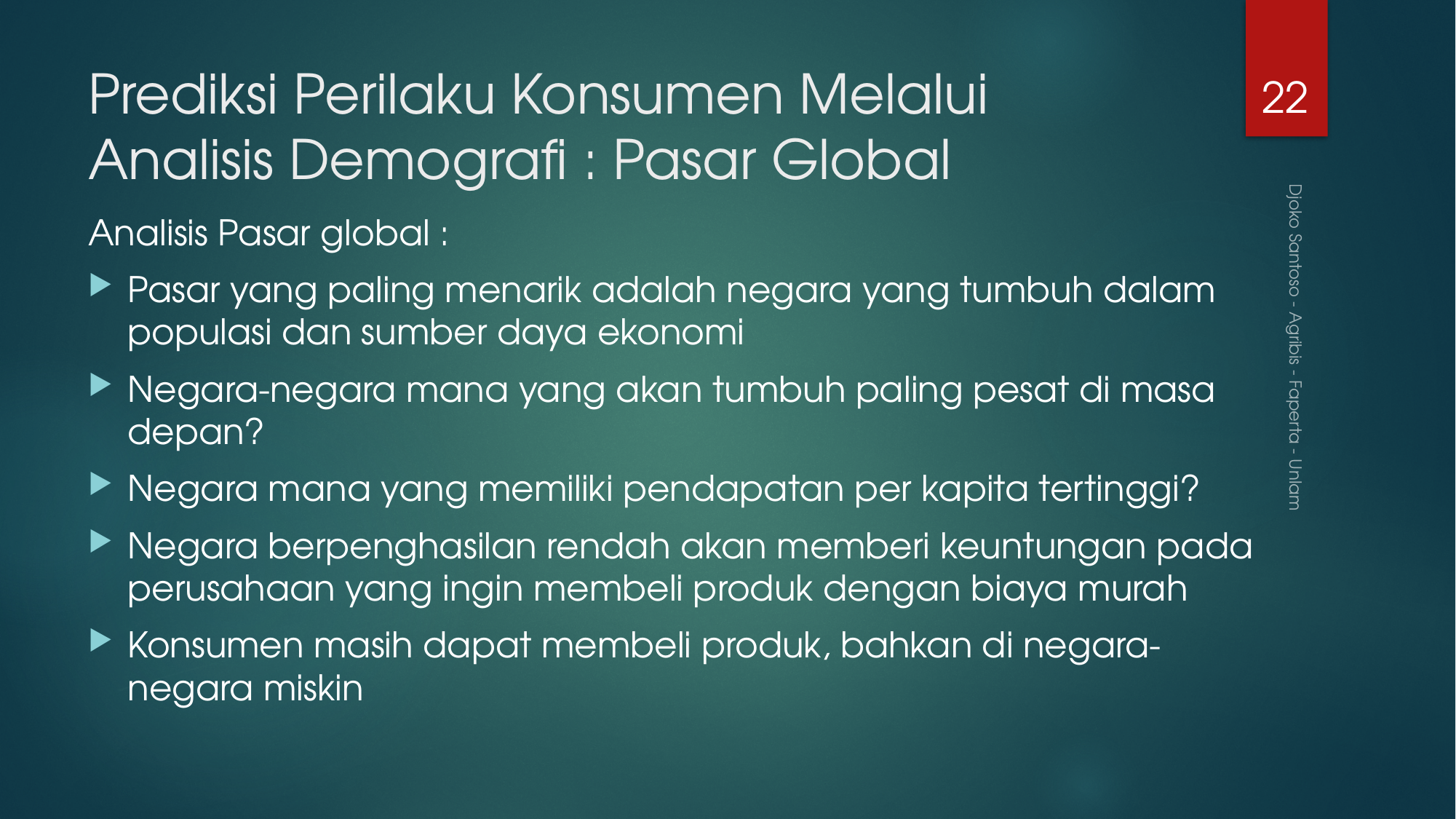

22
# Prediksi Perilaku Konsumen Melalui Analisis Demografi : Pasar Global
Analisis Pasar global :
Pasar yang paling menarik adalah negara yang tumbuh dalam populasi dan sumber daya ekonomi
Negara-negara mana yang akan tumbuh paling pesat di masa depan?
Negara mana yang memiliki pendapatan per kapita tertinggi?
Negara berpenghasilan rendah akan memberi keuntungan pada perusahaan yang ingin membeli produk dengan biaya murah
Konsumen masih dapat membeli produk, bahkan di negara-negara miskin
Djoko Santoso - Agribis - Faperta - Unlam